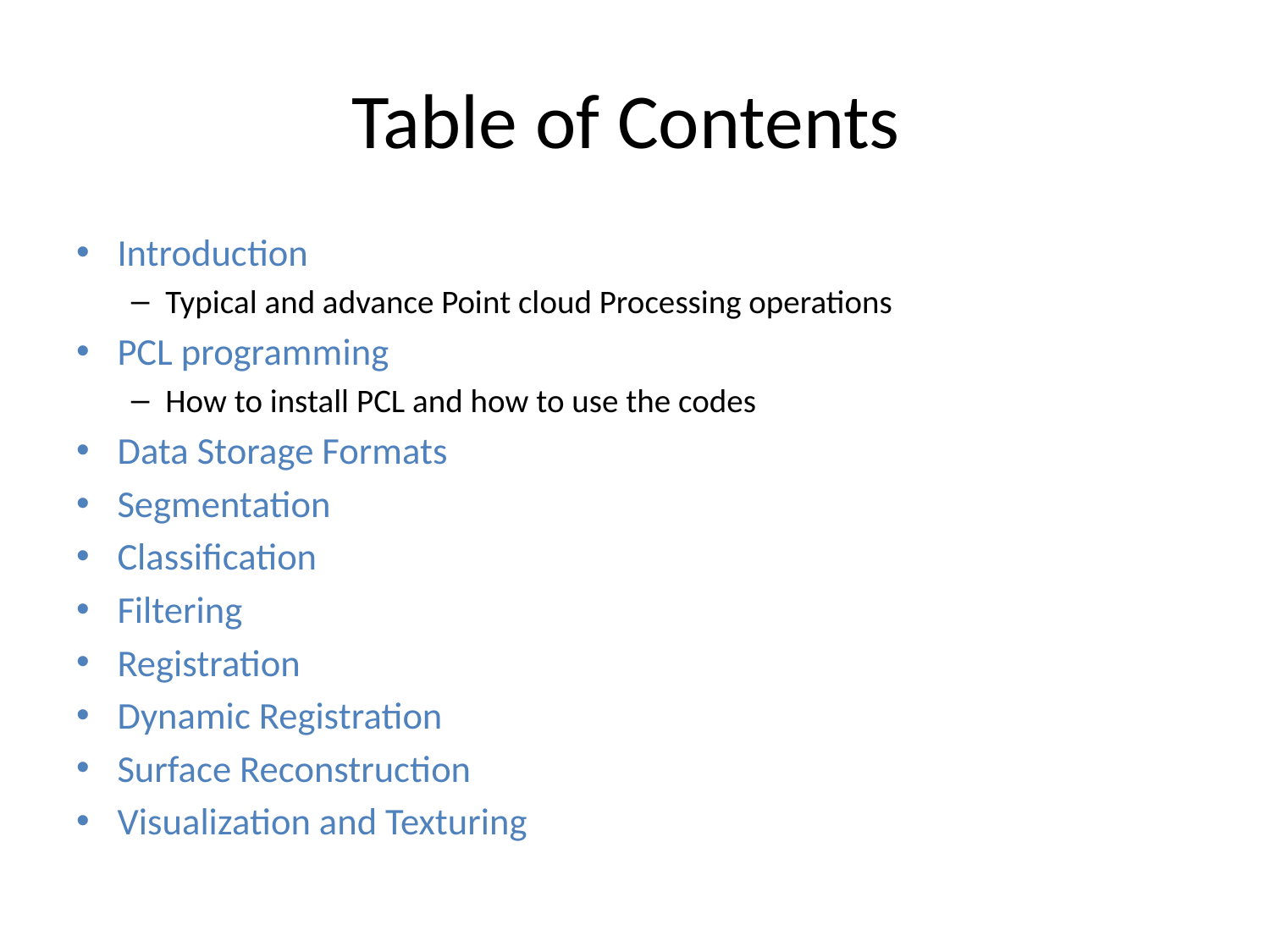

# Table of Contents
Introduction
Typical and advance Point cloud Processing operations
PCL programming
How to install PCL and how to use the codes
Data Storage Formats
Segmentation
Classification
Filtering
Registration
Dynamic Registration
Surface Reconstruction
Visualization and Texturing